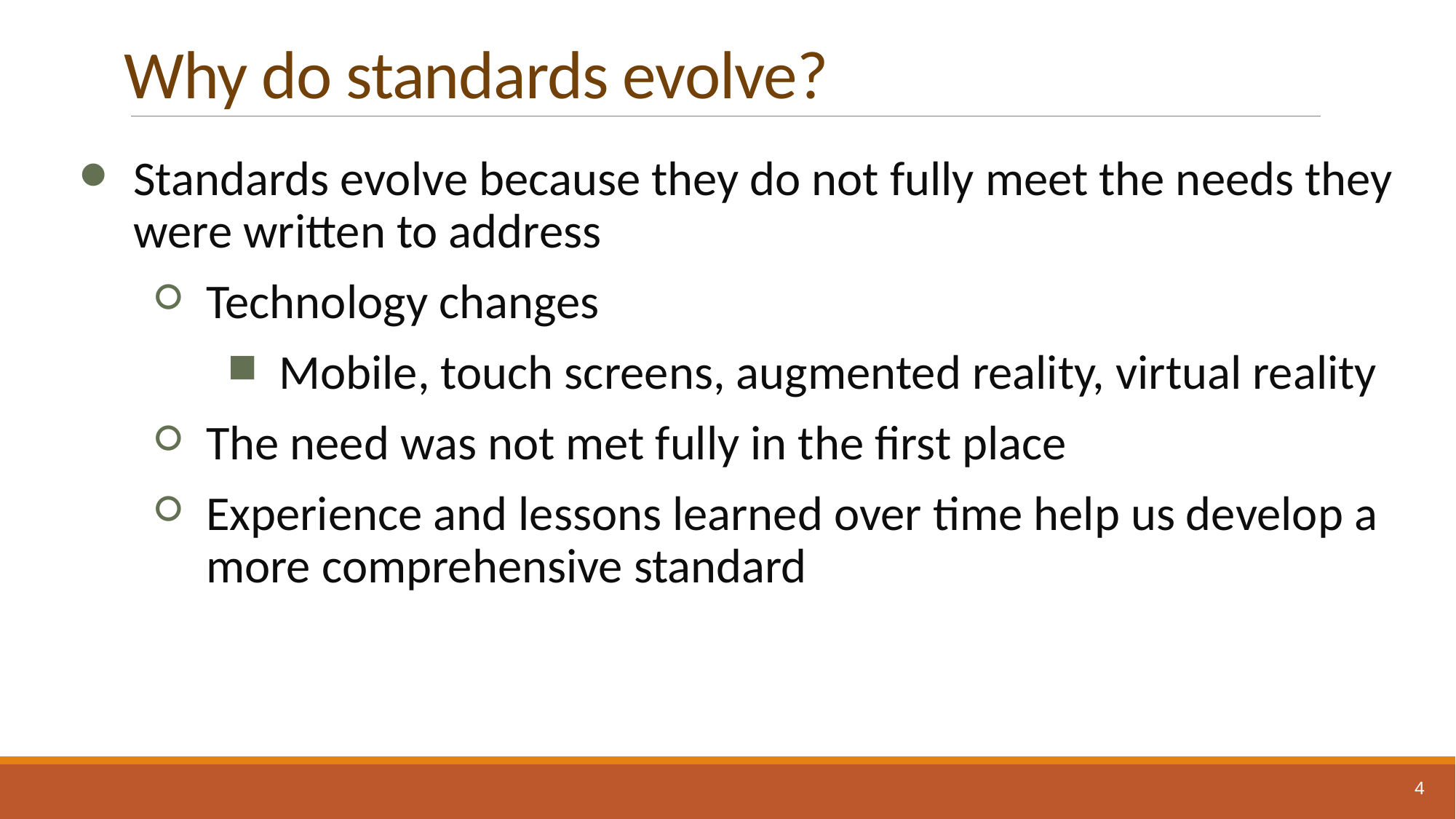

# Why do standards evolve?
Standards evolve because they do not fully meet the needs they were written to address
Technology changes
Mobile, touch screens, augmented reality, virtual reality
The need was not met fully in the first place
Experience and lessons learned over time help us develop a more comprehensive standard
4